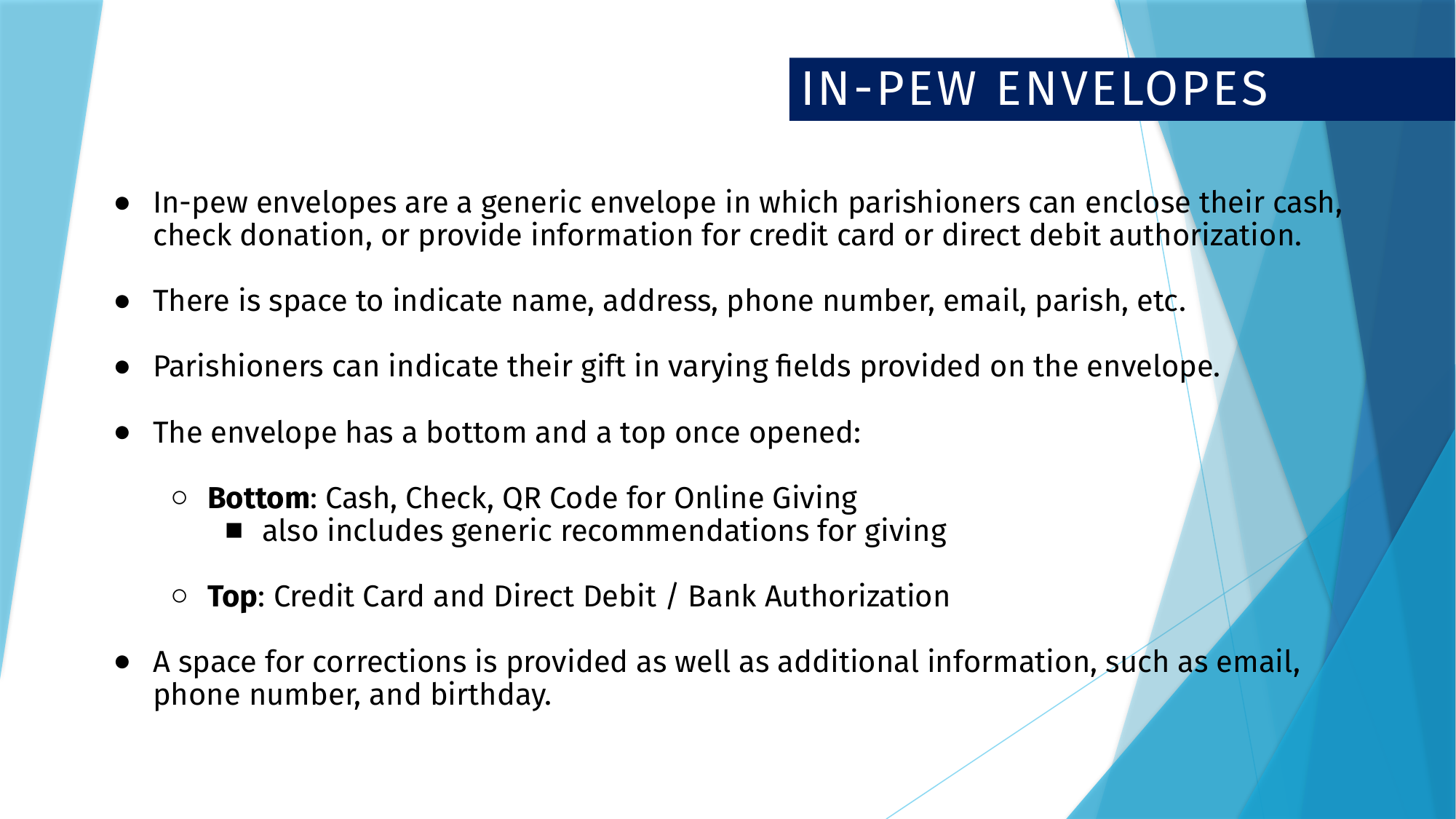

In-Pew envelopes
In-pew envelopes are a generic envelope in which parishioners can enclose their cash, check donation, or provide information for credit card or direct debit authorization.

There is space to indicate name, address, phone number, email, parish, etc.

Parishioners can indicate their gift in varying fields provided on the envelope.

The envelope has a bottom and a top once opened:

Bottom: Cash, Check, QR Code for Online Giving
also includes generic recommendations for giving

Top: Credit Card and Direct Debit / Bank Authorization

A space for corrections is provided as well as additional information, such as email, phone number, and birthday.